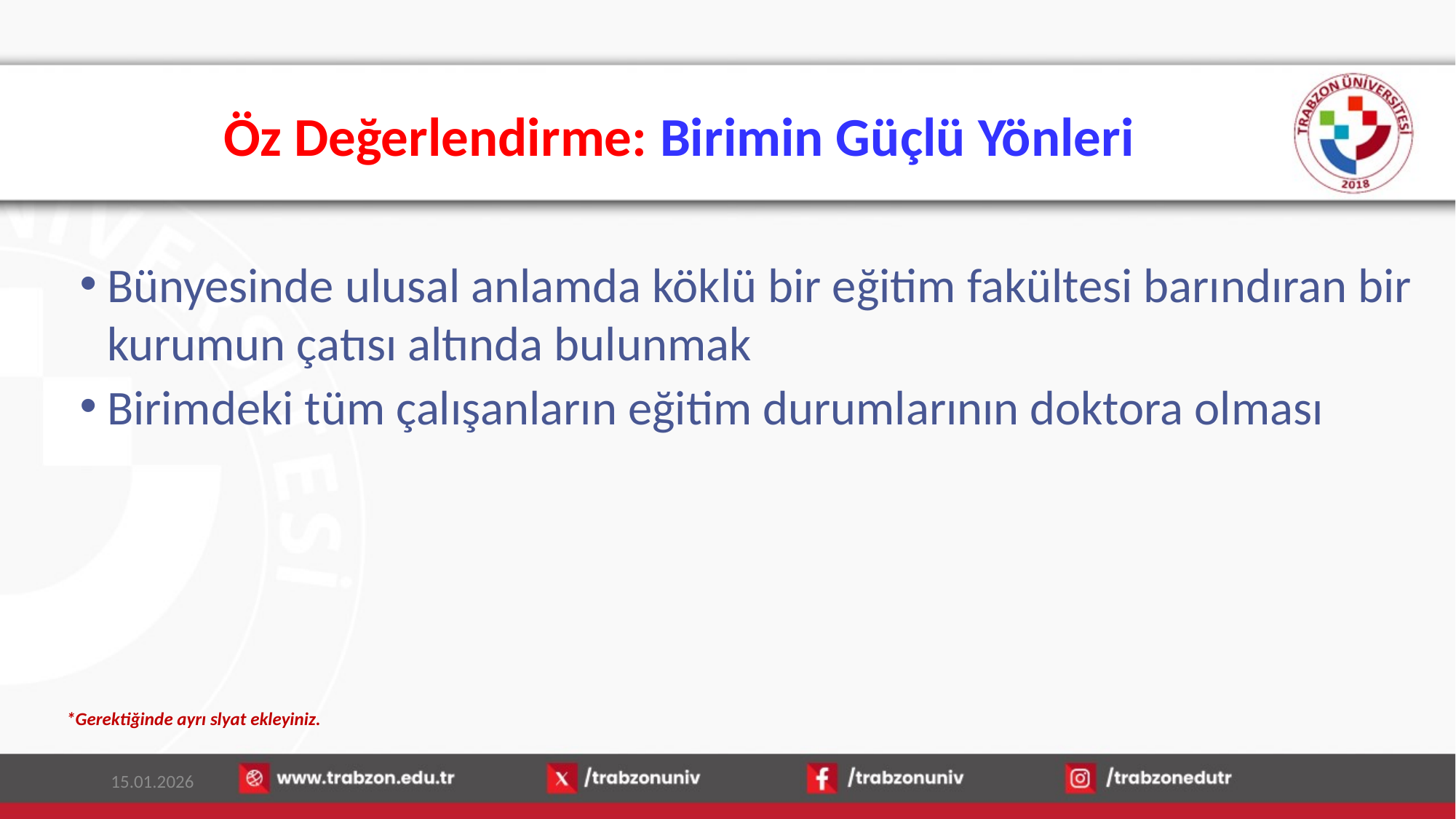

# Öz Değerlendirme: Birimin Güçlü Yönleri
Bünyesinde ulusal anlamda köklü bir eğitim fakültesi barındıran bir kurumun çatısı altında bulunmak
Birimdeki tüm çalışanların eğitim durumlarının doktora olması

*Gerektiğinde ayrı slyat ekleyiniz.
15.01.2026
33